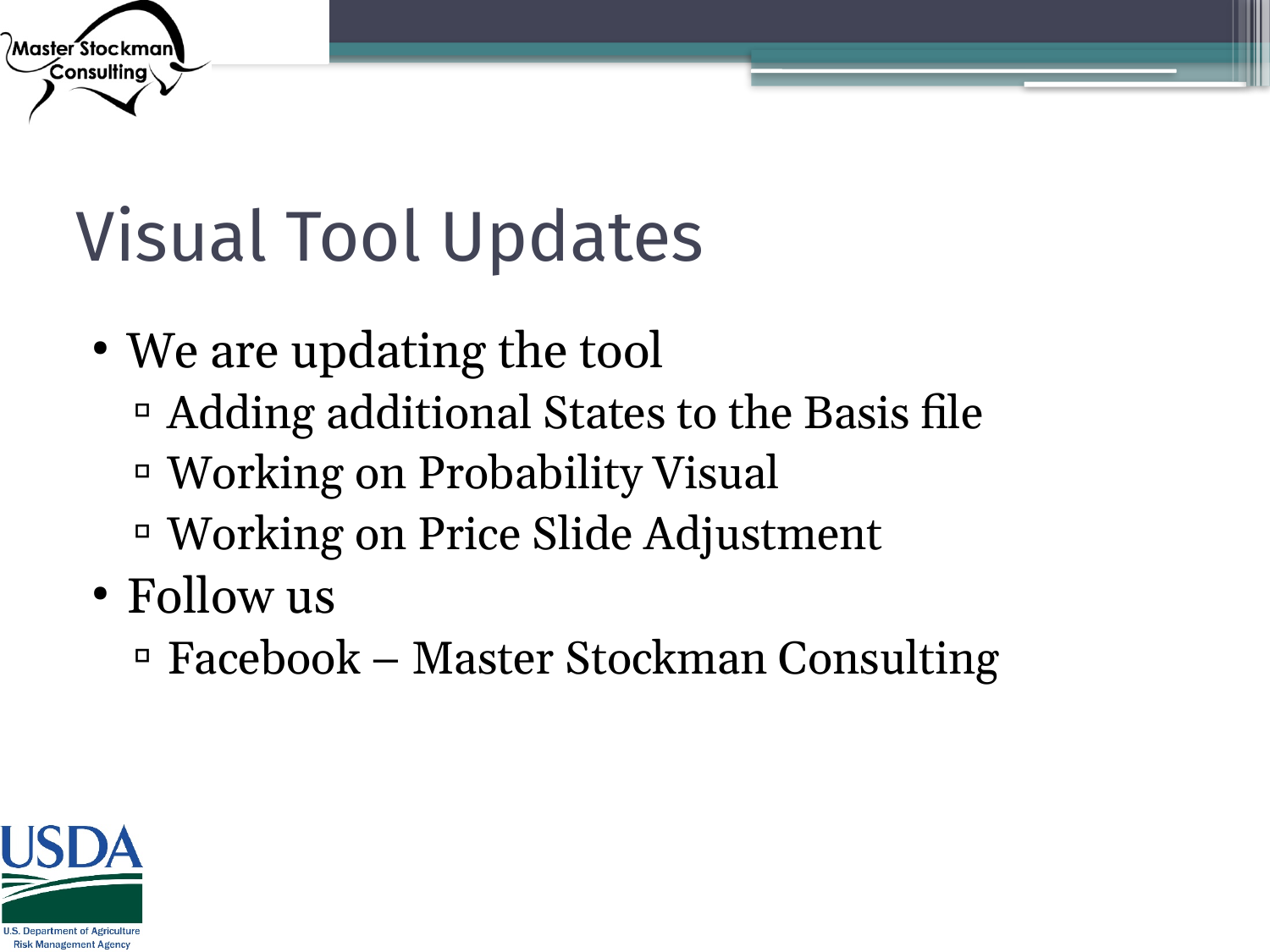

# Visual Tool Updates
We are updating the tool
Adding additional States to the Basis file
Working on Probability Visual
Working on Price Slide Adjustment
Follow us
Facebook – Master Stockman Consulting